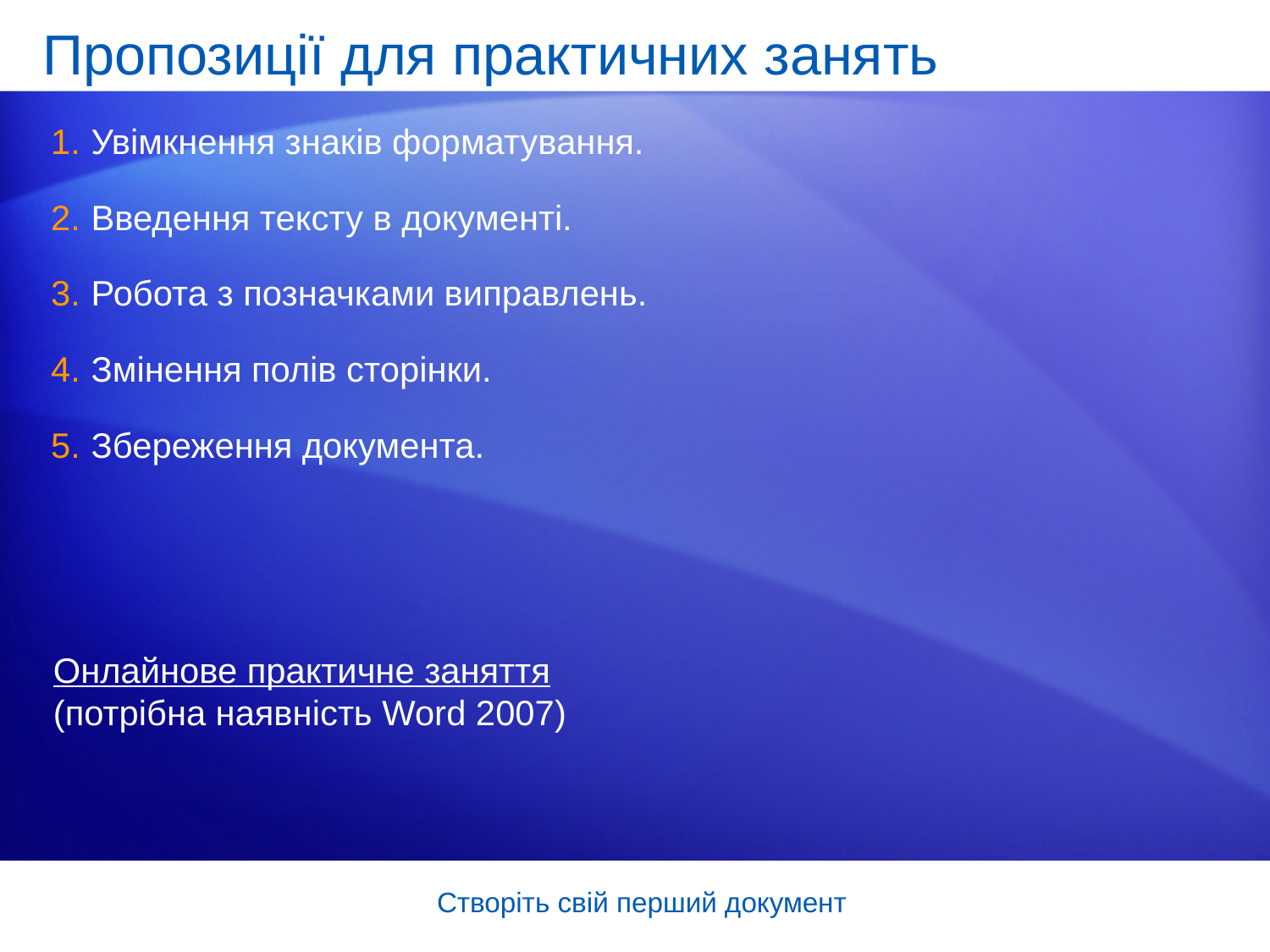

# Пропозиції для практичних занять
Увімкнення знаків форматування.
Введення тексту в документі.
Робота з позначками виправлень.
Змінення полів сторінки.
Збереження документа.
Онлайнове практичне заняття (потрібна наявність Word 2007)
Створіть свій перший документ